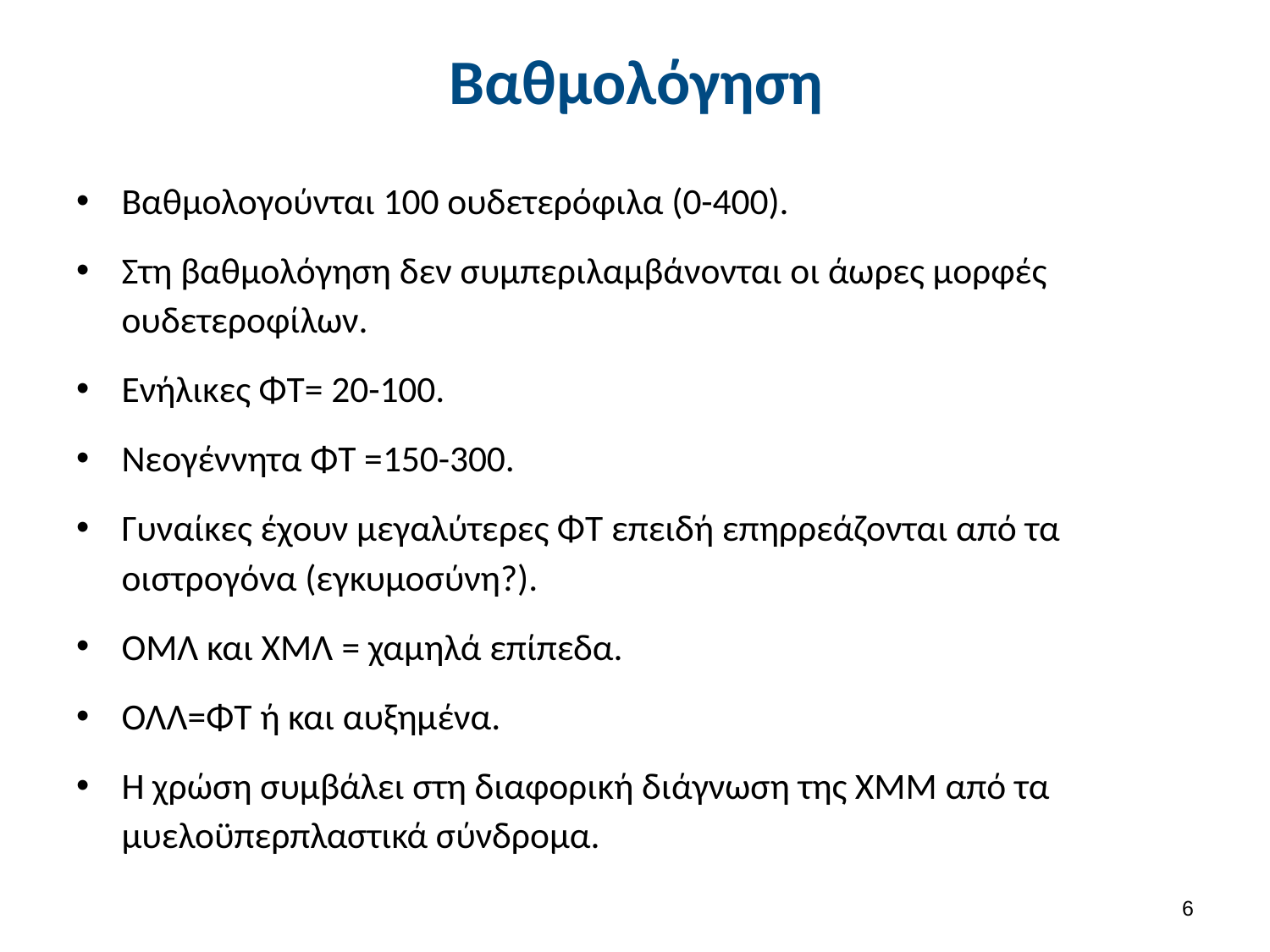

# Βαθμολόγηση
Βαθμολογούνται 100 ουδετερόφιλα (0-400).
Στη βαθμολόγηση δεν συμπεριλαμβάνονται οι άωρες μορφές ουδετεροφίλων.
Ενήλικες ΦΤ= 20-100.
Νεογέννητα ΦΤ =150-300.
Γυναίκες έχουν μεγαλύτερες ΦΤ επειδή επηρρεάζονται από τα οιστρογόνα (εγκυμοσύνη?).
ΟΜΛ και ΧΜΛ = χαμηλά επίπεδα.
ΟΛΛ=ΦΤ ή και αυξημένα.
Η χρώση συμβάλει στη διαφορική διάγνωση της ΧΜΜ από τα μυελοϋπερπλαστικά σύνδρομα.

6